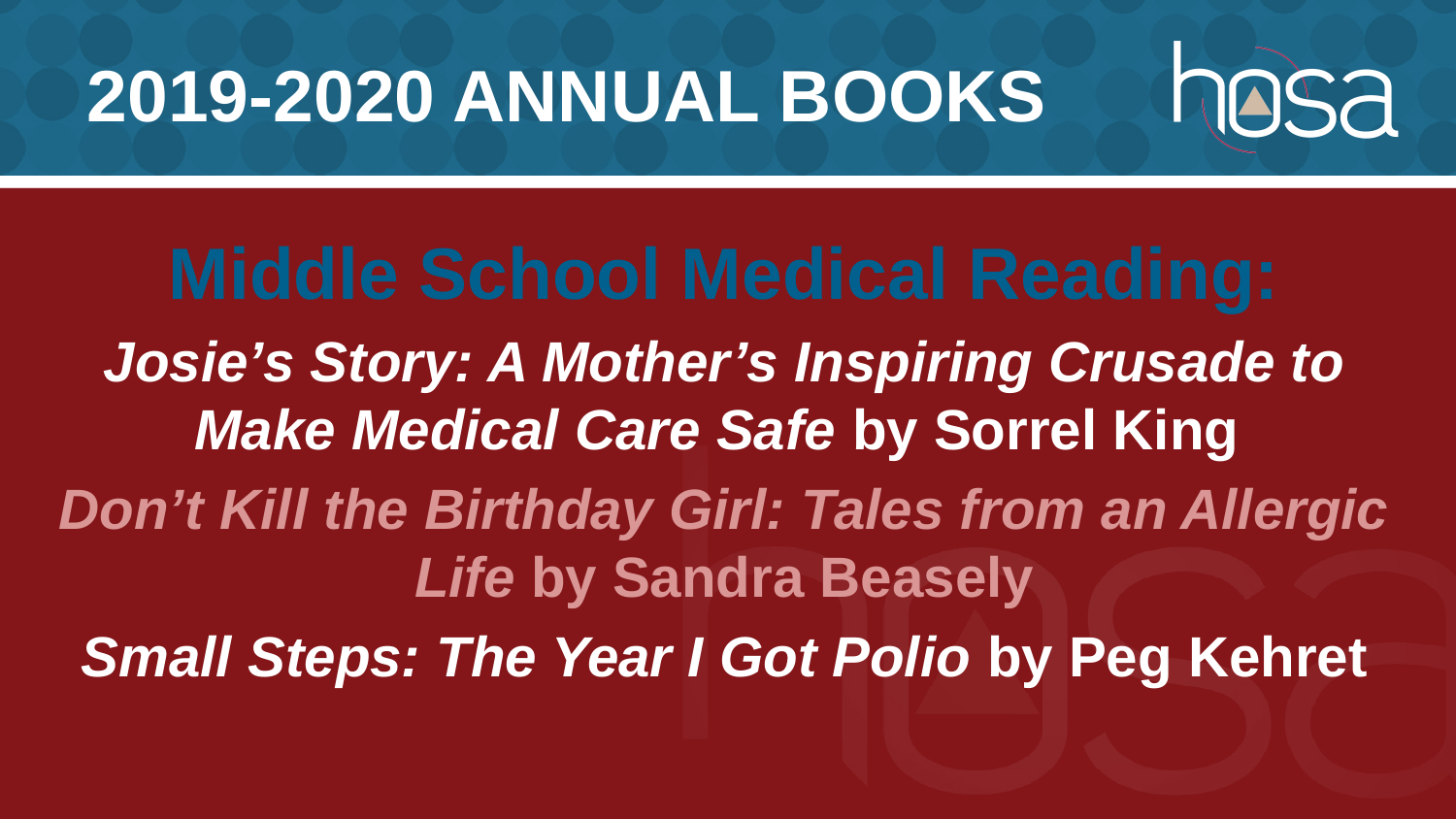

# 2019-2020 annual Books
Middle School Medical Reading:
Josie’s Story: A Mother’s Inspiring Crusade to Make Medical Care Safe by Sorrel King
Don’t Kill the Birthday Girl: Tales from an Allergic Life by Sandra Beasely
Small Steps: The Year I Got Polio by Peg Kehret